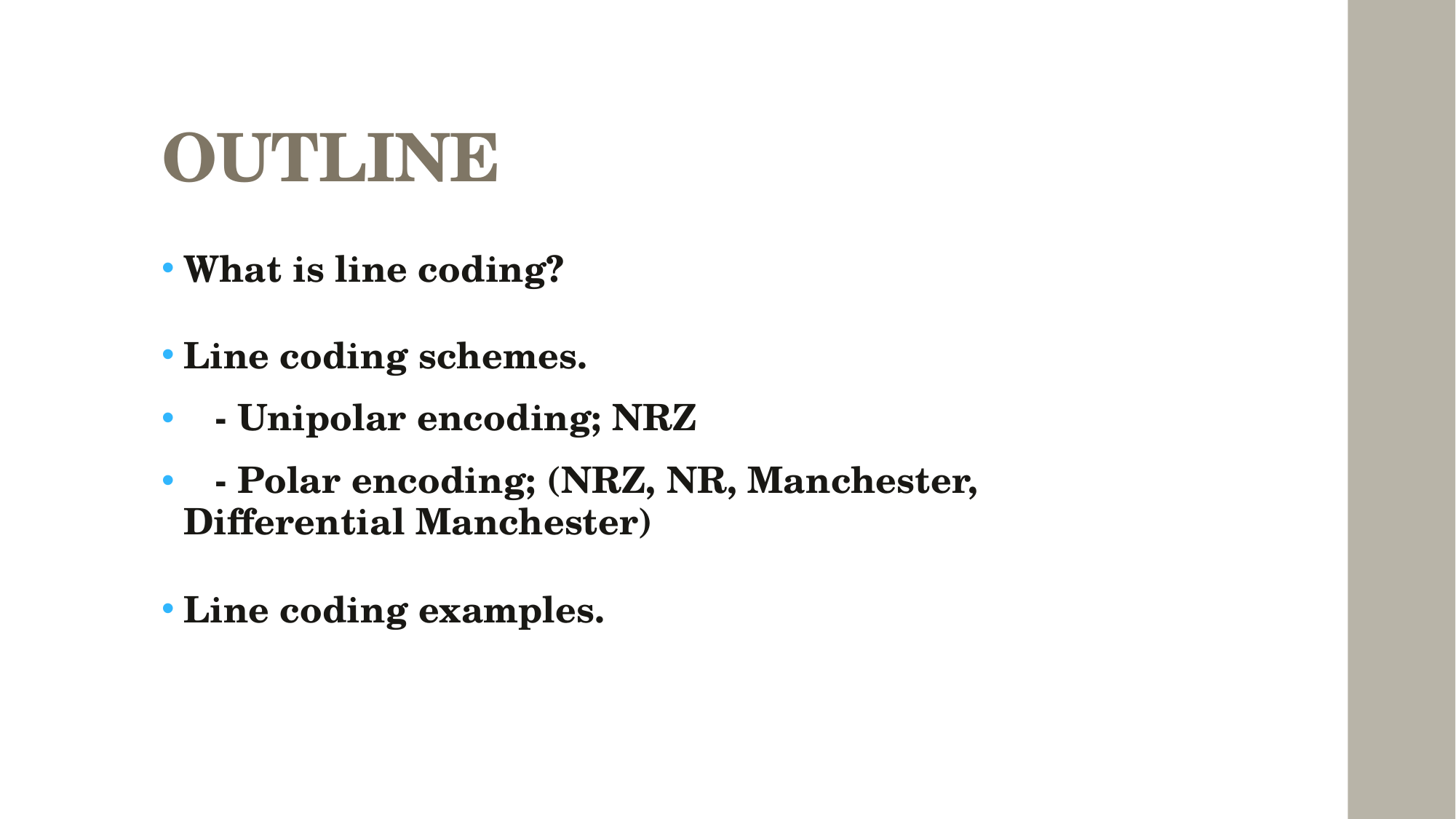

# OUTLINE
What is line coding?
Line coding schemes.
   - Unipolar encoding; NRZ
   - Polar encoding; (NRZ, NR, Manchester, Differential Manchester)
Line coding examples.